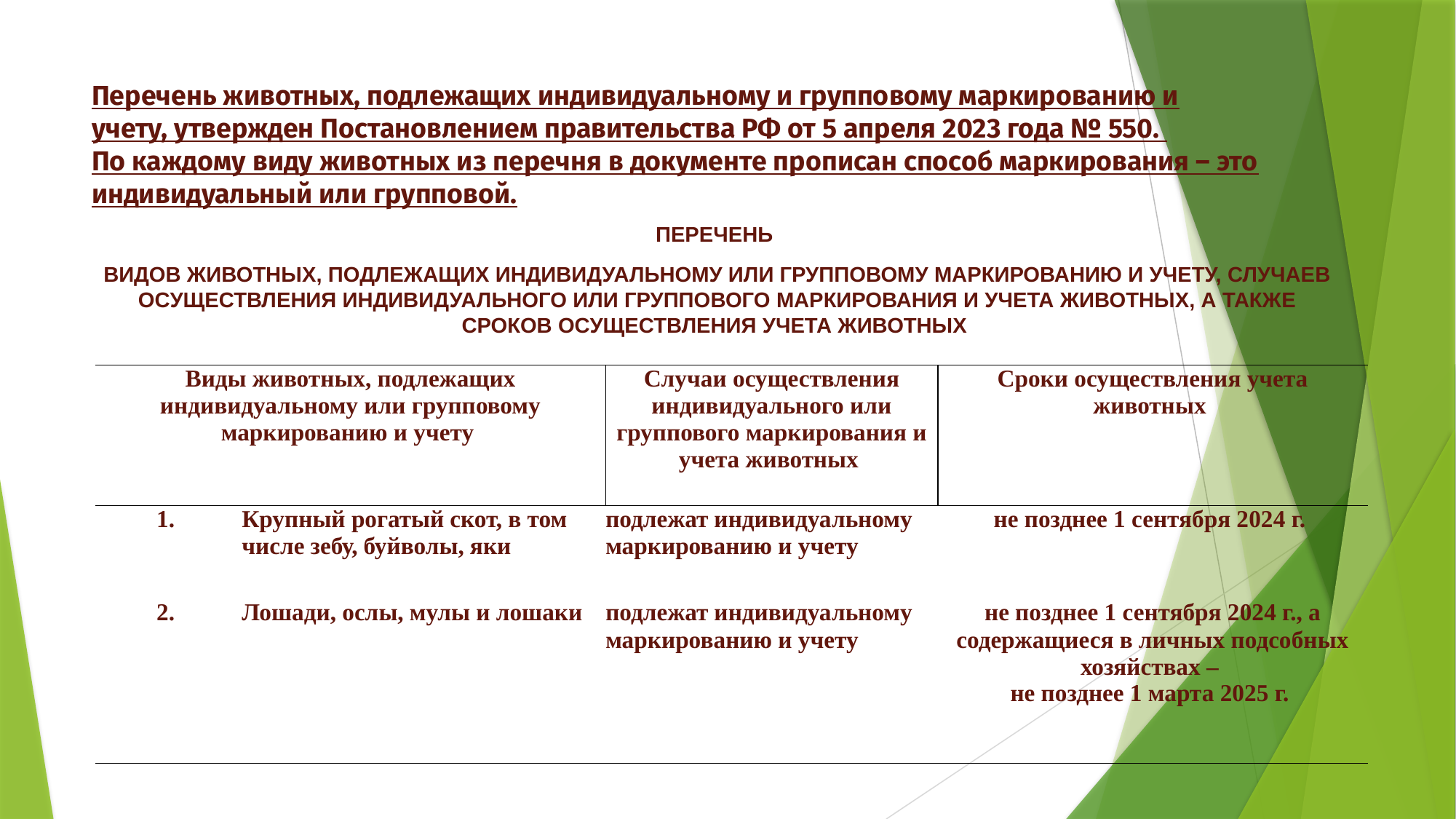

# Перечень животных, подлежащих индивидуальному и групповому маркированию и учету, утвержден Постановлением правительства РФ от 5 апреля 2023 года № 550. По каждому виду животных из перечня в документе прописан способ маркирования – это индивидуальный или групповой.
ПЕРЕЧЕНЬ
ВИДОВ ЖИВОТНЫХ, ПОДЛЕЖАЩИХ ИНДИВИДУАЛЬНОМУ ИЛИ ГРУППОВОМУ МАРКИРОВАНИЮ И УЧЕТУ, СЛУЧАЕВ ОСУЩЕСТВЛЕНИЯ ИНДИВИДУАЛЬНОГО ИЛИ ГРУППОВОГО МАРКИРОВАНИЯ И УЧЕТА ЖИВОТНЫХ, А ТАКЖЕ СРОКОВ ОСУЩЕСТВЛЕНИЯ УЧЕТА ЖИВОТНЫХ

| Виды животных, подлежащих индивидуальному или групповому маркированию и учету |  | Случаи осуществления индивидуального или группового маркирования и учета животных | Сроки осуществления учета животных |
| --- | --- | --- | --- |
| 1. | Крупный рогатый скот, в том числе зебу, буйволы, яки | подлежат индивидуальному маркированию и учету | не позднее 1 сентября 2024 г. |
| 2. | Лошади, ослы, мулы и лошаки | подлежат индивидуальному маркированию и учету | не позднее 1 сентября 2024 г., а содержащиеся в личных подсобных хозяйствах – не позднее 1 марта 2025 г. |